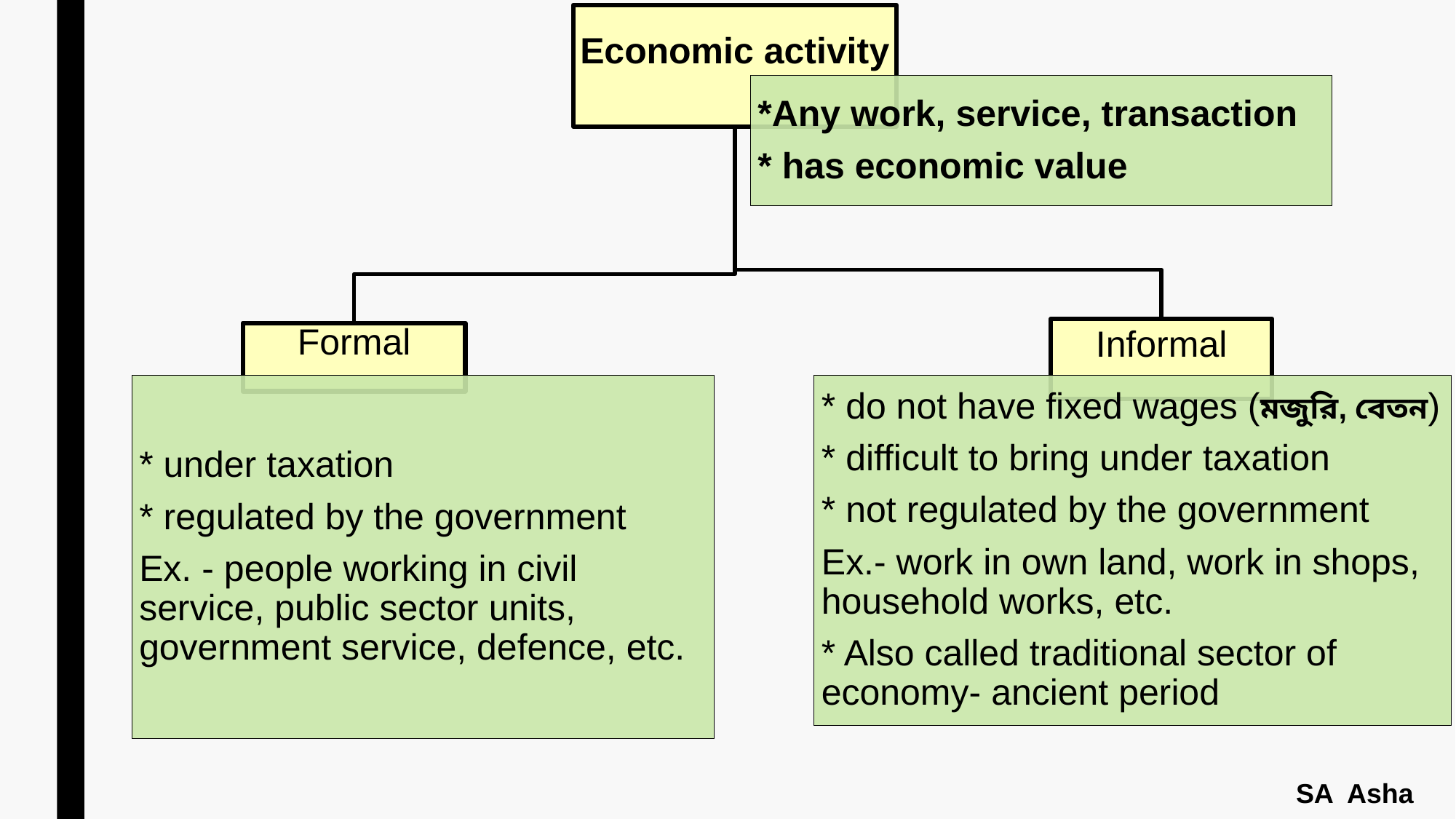

Economic activity
*Any work, service, transaction
* has economic value
Formal
* under taxation
* regulated by the government
Ex. - people working in civil service, public sector units, government service, defence, etc.
Informal
* do not have fixed wages (মজুরি, বেতন)
* difficult to bring under taxation
* not regulated by the government
Ex.- work in own land, work in shops, household works, etc.
* Also called traditional sector of economy- ancient period
SA  Asha